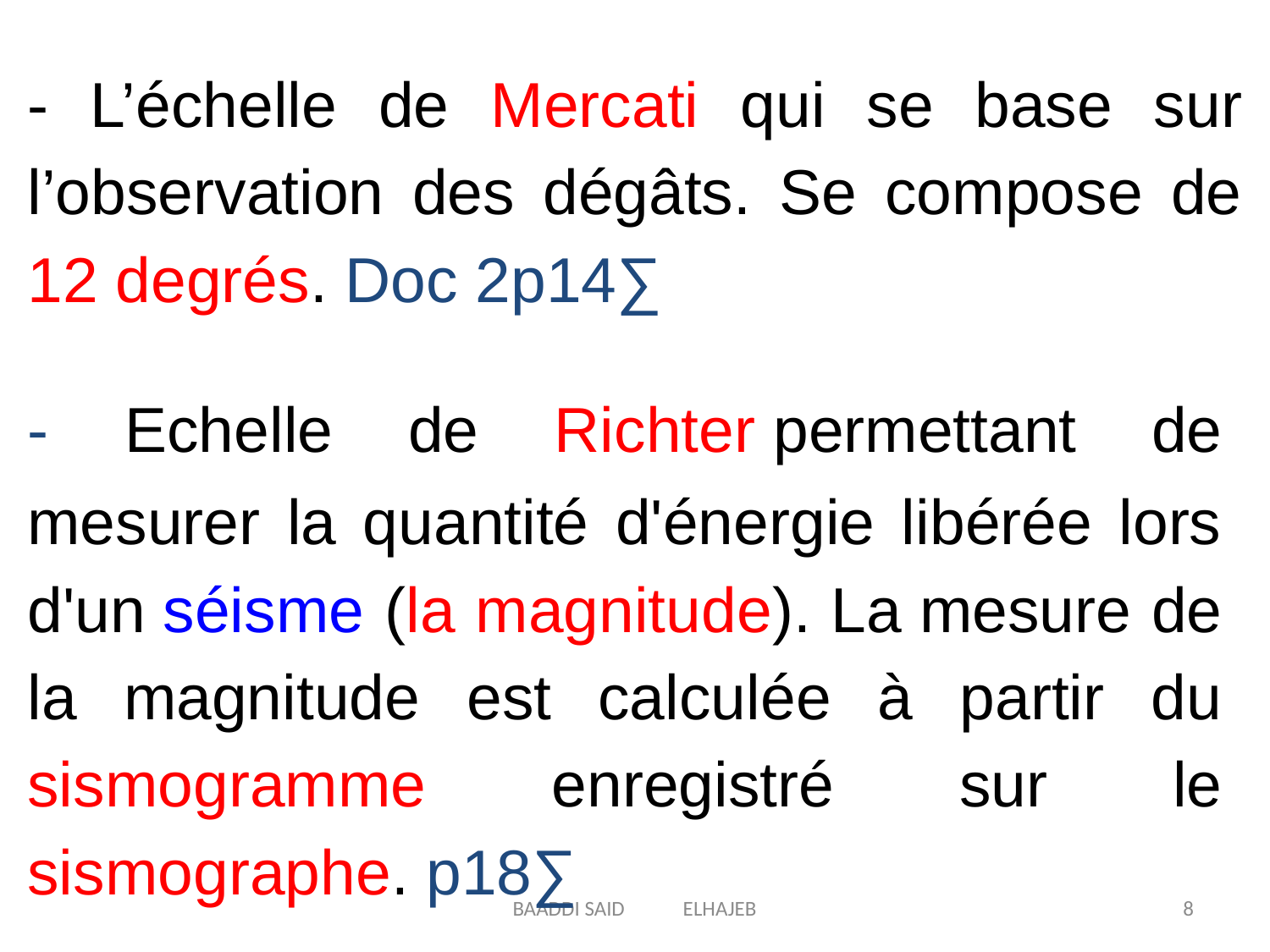

- L’échelle de Mercati qui se base sur l’observation des dégâts. Se compose de 12 degrés. Doc 2p14∑
- Echelle de Richter permettant de mesurer la quantité d'énergie libérée lors d'un séisme (la magnitude). La mesure de la magnitude est calculée à partir du sismogramme enregistré sur le sismographe. p18∑
BAADDI SAID            ELHAJEB
8